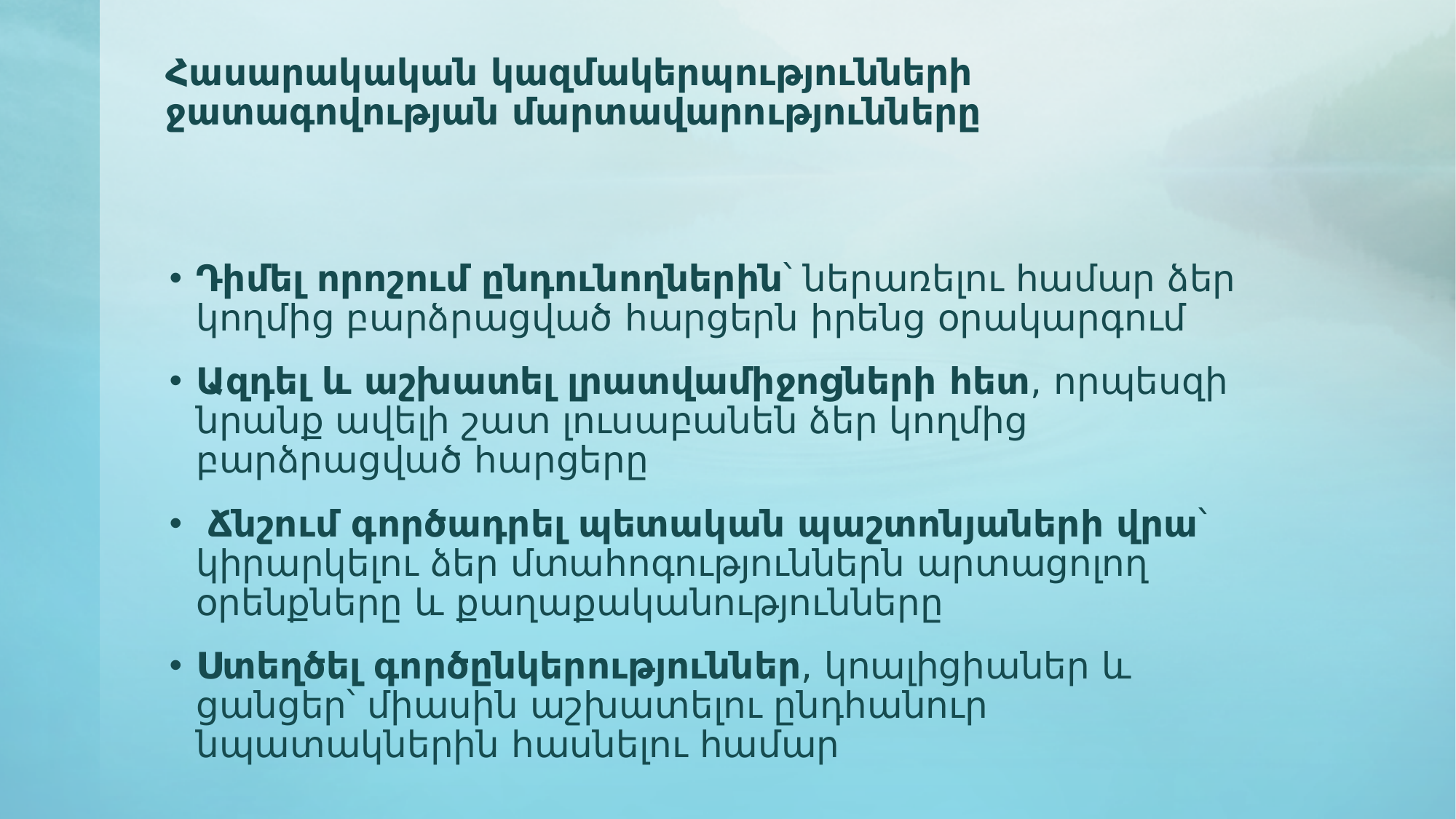

# Հասարակական կազմակերպությունների ջատագովության մարտավարությունները
Դիմել որոշում ընդունողներին՝ ներառելու համար ձեր կողմից բարձրացված հարցերն իրենց օրակարգում
Ազդել և աշխատել լրատվամիջոցների հետ, որպեսզի նրանք ավելի շատ լուսաբանեն ձեր կողմից բարձրացված հարցերը
 Ճնշում գործադրել պետական պաշտոնյաների վրա՝ կիրարկելու ձեր մտահոգություններն արտացոլող օրենքները և քաղաքականությունները
Ստեղծել գործընկերություններ, կոալիցիաներ և ցանցեր՝ միասին աշխատելու ընդհանուր նպատակներին հասնելու համար